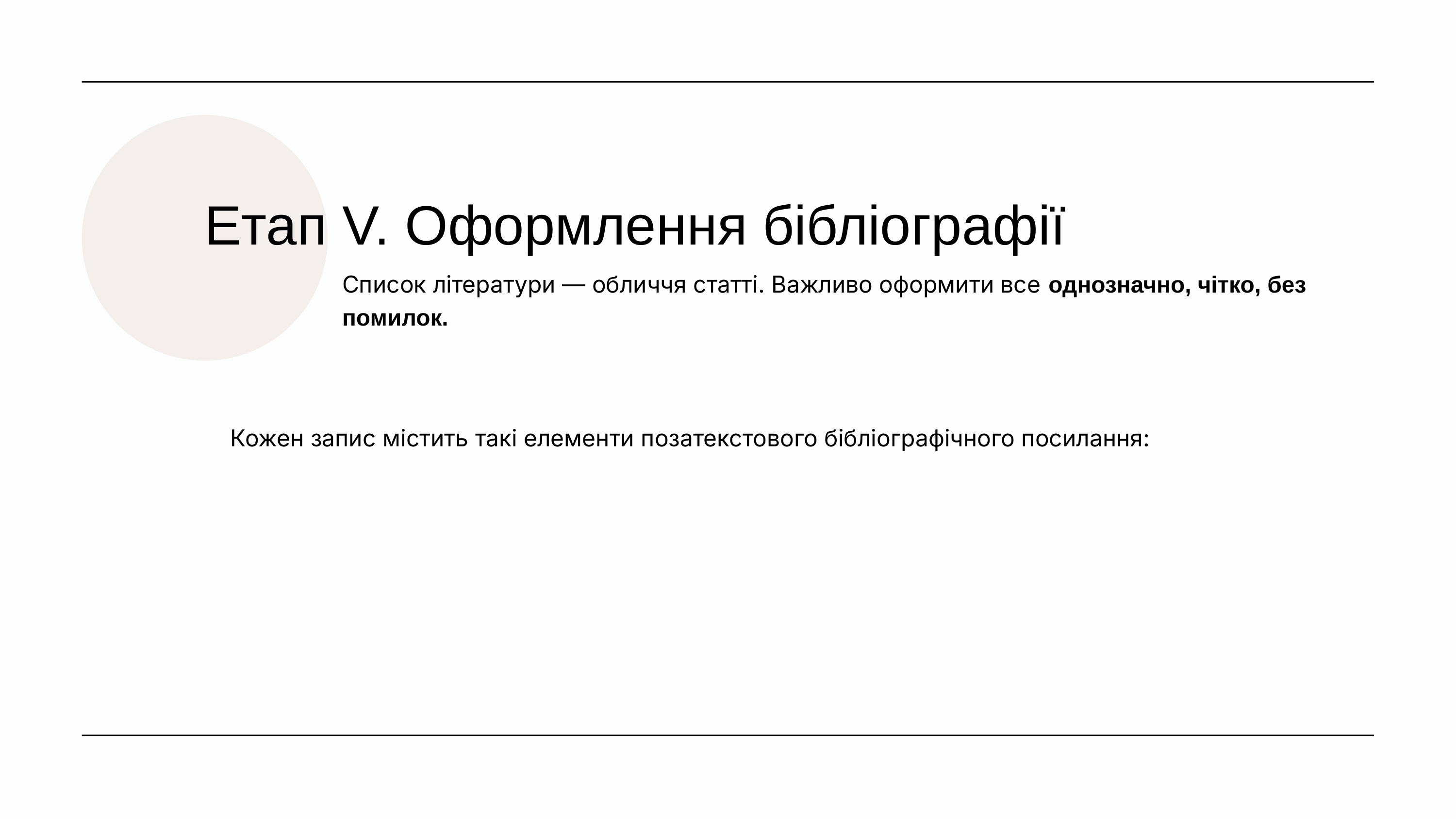

Етап V. Оформлення бібліографії
Список літератури — обличчя статті. Важливо оформити все однозначно, чітко, без помилок.
Кожен запис містить такі елементи позатекстового бібліографічного посилання: